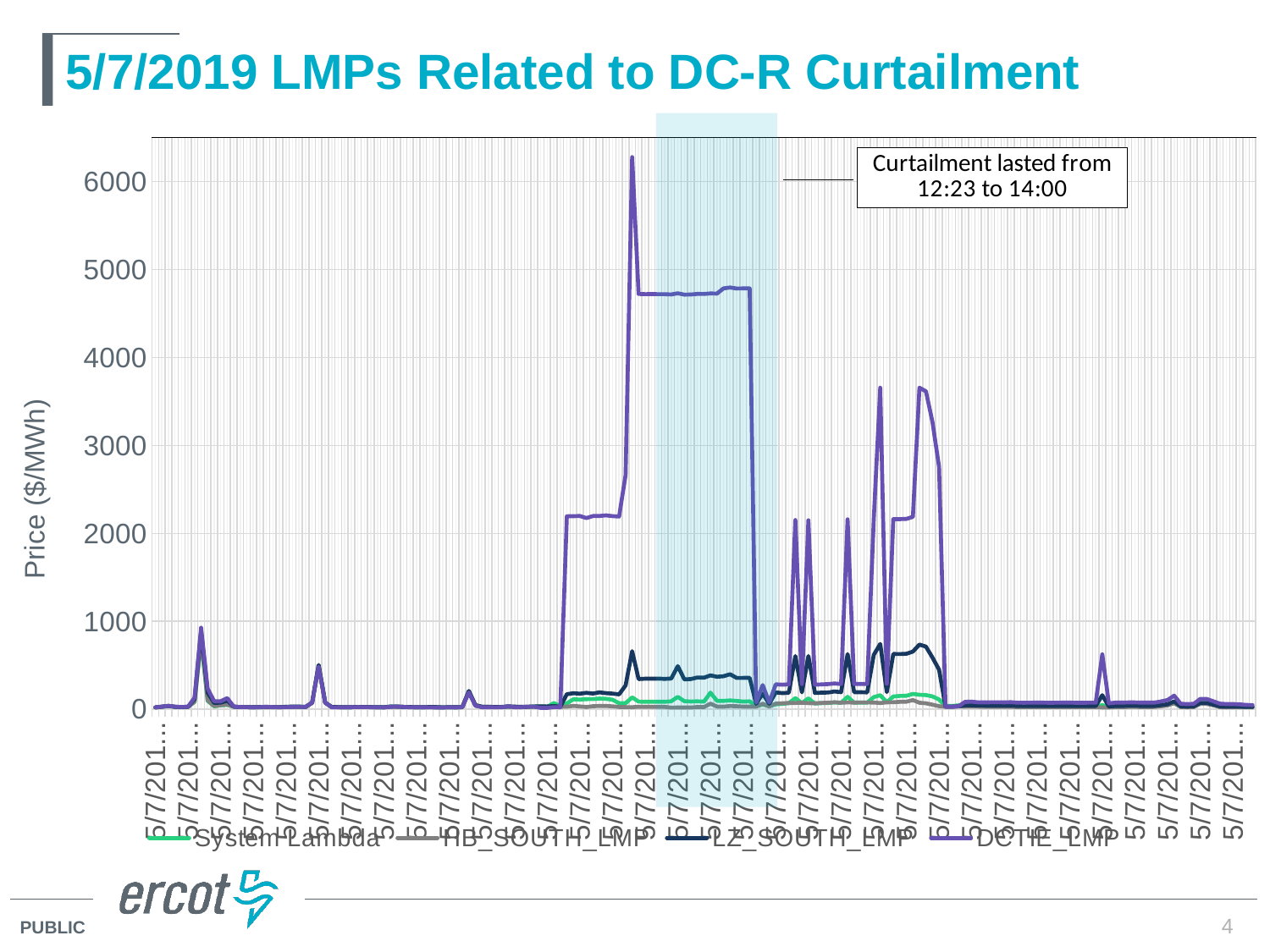

# 5/7/2019 LMPs Related to DC-R Curtailment

### Chart

| Category | System Lambda | HB_SOUTH_LMP | LZ_SOUTH_LMP | DCTIE_LMP |
|---|---|---|---|---|
| 43592.250196759262 | 20.2124195098877 | 20.63018883839 | 21.2120995983108 | 21.9007642741394 |
| 43592.253645833334 | 27.0658950805664 | 26.3412252986931 | 30.5864533804266 | 29.0896561206055 |
| 43592.25708333333 | 37.0358924865723 | 37.1765427369067 | 37.827154115034 | 38.7175214395142 |
| 43592.260555555556 | 27.1209754943848 | 27.4650229976401 | 28.0893547903015 | 28.8576180285644 |
| 43592.264039351852 | 24.2030200958252 | 24.6067507702856 | 25.2613389572996 | 25.9545952423096 |
| 43592.267511574071 | 27.0114250183105 | 27.3571348314001 | 28.0127436947897 | 28.7522632269287 |
| 43592.270983796298 | 84.9749374389648 | 85.8788776642118 | 115.531014155349 | 131.923303681641 |
| 43592.274467592593 | 795.259521484375 | 815.854311473113 | 886.551357173698 | 926.932879587402 |
| 43592.277951388889 | 95.306640625 | 101.420484859895 | 188.542598627587 | 234.350373580322 |
| 43592.281400462962 | 33.6125335693359 | 37.0424316696894 | 72.3114893496021 | 90.9473941177368 |
| 43592.284872685188 | 44.3993492126465 | 45.5841140191099 | 75.1265852476463 | 90.3564293471169 |
| 43592.288344907407 | 49.9115753173828 | 52.6651398847464 | 97.4382641475152 | 127.254478027802 |
| 43592.291909722226 | 29.2621765136719 | 28.3103001168655 | 30.8638602593094 | 30.2850783260155 |
| 43592.295324074075 | 24.979305267334 | 24.9944189419556 | 24.9867217075043 | 24.9944189419556 |
| 43592.298773148148 | 24.0704288482666 | 24.0852939198494 | 24.0750856519235 | 24.0852939198494 |
| 43592.302233796298 | 22.9784717559814 | 23.0823276065085 | 23.1445111216185 | 21.8041144255066 |
| 43592.305706018517 | 23.0676155090332 | 21.8508815283052 | 25.1063995977501 | 24.3826954077148 |
| 43592.309178240743 | 24.7189865112305 | 22.828642699866 | 28.0674804260785 | 26.7611107862473 |
| 43592.312673611108 | 23.7902755737305 | 23.1671048129719 | 24.926999208751 | 24.4769772032547 |
| 43592.316134259258 | 23.6222229003906 | 22.9617715238464 | 24.0032994835123 | 22.8740114094543 |
| 43592.31958333333 | 26.6709232330322 | 24.5688230872704 | 27.918221940352 | 24.2928678116798 |
| 43592.323067129626 | 28.9785633087158 | 26.980048600412 | 30.1630207851847 | 26.7165118032074 |
| 43592.326550925929 | 29.4359321594238 | 27.4587882570697 | 30.5908353515652 | 27.1979458870697 |
| 43592.330023148148 | 26.5522937774658 | 26.5688606713104 | 26.5559507574278 | 26.5688606713104 |
| 43592.333541666667 | 74.9935760498047 | 75.0006729149627 | 75.0006729149628 | 75.0006729149628 |
| 43592.336956018517 | 500.0009765625 | 501.023259233182 | 502.02081317676 | 485.833246329956 |
| 43592.340416666666 | 74.994270324707 | 75.0009790232468 | 75.0009790232467 | 75.0009790232468 |
| 43592.343912037039 | 26.0050716400146 | 26.2239558514697 | 26.4315798861304 | 22.6598732495117 |
| 43592.347384259258 | 23.8765678405762 | 24.0481700415129 | 24.2952356342211 | 21.1262904296875 |
| 43592.350844907407 | 22.4238967895508 | 22.4238967895508 | 22.4238967895508 | 22.4238967895508 |
| 43592.35434027778 | 23.5501976013184 | 23.5501976013184 | 23.5501976013183 | 23.5501976013184 |
| 43592.357777777775 | 25.8110370635986 | 24.7390511673118 | 26.3980644473751 | 24.5972146881104 |
| 43592.361261574071 | 25.457389831543 | 24.4655668993829 | 26.0188960650904 | 24.3339296567535 |
| 43592.364756944444 | 24.6796073913574 | 23.8081632248009 | 25.1671075204988 | 23.69150137146 |
| 43592.368217592593 | 22.3242206573486 | 21.8672001431345 | 22.5706704238067 | 21.8058429469299 |
| 43592.371678240743 | 21.9639091491699 | 21.5539401620899 | 22.1877705433618 | 21.4987415898132 |
| 43592.375219907408 | 30.1541862487793 | 28.0555035586984 | 31.2991937546241 | 27.7729238452148 |
| 43592.378657407404 | 29.4030227661133 | 28.3574069447773 | 31.2213563388934 | 30.5883423583984 |
| 43592.382094907407 | 26.8677577972412 | 26.8677577972412 | 26.8677577972412 | 26.8677577972412 |
| 43592.385567129626 | 24.8003463745117 | 24.9587045181463 | 25.2551700251763 | 22.0272188903809 |
| 43592.389050925929 | 22.4231109619141 | 22.2624400458564 | 22.6996175393644 | 22.6075552338505 |
| 43592.392523148148 | 22.8962078094482 | 22.33620911025 | 23.1824785296374 | 22.2605043429947 |
| 43592.395995370367 | 24.1086673736572 | 21.9550506367929 | 25.2727542124628 | 21.6625146211243 |
| 43592.399456018517 | 23.4702491760254 | 21.3149931338842 | 24.6841993629371 | 21.0185087668228 |
| 43592.402916666666 | 21.3842525482178 | 21.4931146576162 | 21.5510548916308 | 19.9449502875519 |
| 43592.406423611108 | 22.9875469207764 | 23.0161179954529 | 23.0161179954529 | 23.0161179954529 |
| 43592.409884259258 | 22.5146770477295 | 22.6430172134091 | 22.7381608683222 | 20.7123412980652 |
| 43592.413356481484 | 23.9610614776611 | 23.6003988540761 | 24.7586278545505 | 24.1472793940735 |
| 43592.416898148149 | 204.941101074219 | 205.956619869316 | 207.190944666727 | 190.92485212738 |
| 43592.420289351852 | 41.6161003112793 | 42.1224480516405 | 47.7583976773257 | 40.89282082376 |
| 43592.423773148148 | 26.7195110321045 | 27.745342977717 | 28.7247082797423 | 23.167895945282 |
| 43592.427233796298 | 25.5590858459473 | 27.1080553410676 | 28.6050187610716 | 23.0734107980346 |
| 43592.430706018517 | 23.6846160888672 | 24.4935538841626 | 25.2440013332689 | 22.113734433403 |
| 43592.434166666666 | 25.5527019500732 | 25.7598199113868 | 25.9919353469645 | 22.2123815072632 |
| 43592.437743055554 | 28.3075866699219 | 27.8953048239201 | 33.4491542697353 | 33.0282751926041 |
| 43592.441122685188 | 26.4864654541016 | 28.0675443566401 | 29.552400160874 | 23.8639878344345 |
| 43592.444571759261 | 24.4225788116455 | 25.7922028083482 | 27.1549260741933 | 23.3983786929321 |
| 43592.448067129626 | 26.6797180175781 | 27.9210123234222 | 28.9239401465774 | 29.4535928589249 |
| 43592.451550925929 | 30.9377059936523 | 28.9874852221767 | 31.6553449653708 | 28.716955763588 |
| 43592.455023148148 | 30.4799957275391 | 26.0205128941921 | 33.2938978003562 | 16.3211867636871 |
| 43592.458611111113 | 27.1062469482422 | 29.1763855240675 | 31.6713675236664 | 15.8531889257813 |
| 43592.461956018517 | 70.7980804443359 | 34.0579195821846 | 36.6035028328104 | 24.2205178809357 |
| 43592.465416666666 | 37.4866104125977 | 27.5867240835618 | 28.8734560433799 | 23.8142738121033 |
| 43592.4690162037 | 67.0261383056641 | 29.5942877549677 | 171.459335740616 | 2194.33308609562 |
| 43592.472384259258 | 113.180488586426 | 38.1339926820662 | 182.109776023385 | 2195.30373263889 |
| 43592.475844907407 | 109.867698669434 | 32.2563679809233 | 177.096192401866 | 2197.86453089522 |
| 43592.479351851849 | 114.957786560059 | 25.0631188221386 | 186.586138490929 | 2174.03219881189 |
| 43592.482777777775 | 115.672515869141 | 34.9280484918143 | 178.8724382748 | 2197.28254582796 |
| 43592.486261574071 | 121.487228393555 | 37.402806074392 | 192.221164697415 | 2197.74673102322 |
| 43592.489733796298 | 118.660942077637 | 37.0835343365319 | 183.30403305368 | 2204.36027787026 |
| 43592.493194444447 | 108.059104919434 | 33.3712280195633 | 178.05803092624 | 2196.14600941719 |
| 43592.496689814812 | 68.7986221313477 | 25.6609129915516 | 169.018539127657 | 2191.61733765808 |
| 43592.500219907408 | 69.2829818725586 | 24.688070825614 | 271.184157688378 | 2664.2678493449 |
| 43592.503634259258 | 134.868194580078 | 23.5832687521921 | 660.314596786474 | 6279.18825402287 |
| 43592.507118055553 | 86.3845062255859 | 28.4981851230997 | 342.912865896039 | 4723.03292815433 |
| 43592.51059027778 | 85.6234130859375 | 27.6775169866804 | 347.323029409359 | 4720.66518066102 |
| 43592.514050925929 | 86.216178894043 | 28.2536730708384 | 347.682486804957 | 4720.9178934169 |
| 43592.517523148148 | 85.6854782104492 | 27.6868139548937 | 348.588319768885 | 4720.82683454339 |
| 43592.520995370367 | 85.0749588012695 | 26.8804823010574 | 345.273024500844 | 4720.2267955907 |
| 43592.52449074074 | 90.4160308837891 | 18.8216570486417 | 348.958539155638 | 4717.42532072873 |
| 43592.527974537035 | 141.488800048828 | 19.9805277865716 | 489.940414344296 | 4730.47175732138 |
| 43592.531435185185 | 91.3390426635742 | 21.2806030610602 | 339.683986288875 | 4715.13297910586 |
| 43592.534907407404 | 88.3963928222656 | 20.074357717844 | 343.748212733197 | 4716.65718304435 |
| 43592.53837962963 | 90.1938781738281 | 25.9916597393923 | 361.219386117323 | 4723.32873872773 |
| 43592.541909722226 | 86.7583541870117 | 24.493947401089 | 358.870148821525 | 4723.12465991856 |
| 43592.545335648145 | 188.829803466797 | 63.6133423797502 | 384.70830445778 | 4728.75158977906 |
| 43592.548796296294 | 95.4841156005859 | 30.999967565367 | 369.57895268669 | 4726.79714090682 |
| 43592.55228009259 | 94.9482879638672 | 29.8728190890784 | 375.27690691362 | 4785.86702596704 |
| 43592.55572916667 | 100.15323638916 | 36.6907273352465 | 398.191722480417 | 4796.15635316719 |
| 43592.559189814812 | 94.6307678222656 | 34.4752725779065 | 356.697234206061 | 4784.61502891923 |
| 43592.562685185185 | 87.1834487915039 | 30.3070874398939 | 356.7953550058 | 4785.70349446453 |
| 43592.566145833334 | 90.0107192993164 | 30.2334724882664 | 357.347881056663 | 4785.86421476587 |
| 43592.569641203707 | 35.4214096069336 | 29.9339940454652 | 61.5659759340864 | 75.8019600182867 |
| 43592.573101851849 | 53.101734161377 | 62.8310650524765 | 177.592687666626 | 274.564765099487 |
| 43592.576562499999 | 35.462085723877 | 30.8219605109007 | 62.0735198506807 | 77.0828024053764 |
| 43592.580046296294 | 56.252368927002 | 64.7477902301403 | 191.804806102373 | 283.032274205017 |
| 43592.583564814813 | 61.4225234985352 | 68.0750053814209 | 183.389864616547 | 279.234701808348 |
| 43592.58697916667 | 68.252326965332 | 71.8769249391357 | 187.655065079354 | 282.976957129059 |
| 43592.590428240743 | 126.593780517578 | 71.9598693565727 | 604.894570572555 | 2151.61647750069 |
| 43592.593888888892 | 70.1503677368164 | 74.2736573589103 | 192.476012016048 | 286.065196559715 |
| 43592.597384259258 | 123.957504272461 | 69.4282417384313 | 605.015009877768 | 2149.03031061024 |
| 43592.600844907407 | 64.4169921875 | 68.2922246378573 | 185.031273201405 | 278.614251028376 |
| 43592.604351851849 | 69.5525817871094 | 71.993300040793 | 188.749091130504 | 282.614384482734 |
| 43592.607800925929 | 71.756965637207 | 74.6565783402325 | 189.939834711492 | 285.910608331966 |
| 43592.611273148148 | 78.8850250244141 | 78.1065234419351 | 202.380067885408 | 292.852960779304 |
| 43592.614745370367 | 71.9253005981445 | 75.6230907243723 | 193.678687260424 | 286.914532336445 |
| 43592.61822916667 | 140.932907104492 | 77.2011078060565 | 627.560694218112 | 2159.4166232906 |
| 43592.621678240743 | 74.7343673706055 | 76.516560113871 | 194.001847313444 | 287.568253214245 |
| 43592.625208333331 | 76.6409606933594 | 77.1708398312369 | 193.459971642988 | 288.012332805996 |
| 43592.628645833334 | 74.8193969726563 | 76.7190978070216 | 191.632347780343 | 288.022033424549 |
| 43592.632106481484 | 137.516265869141 | 76.2798706305812 | 617.896793137984 | 2155.19718673223 |
| 43592.63559027778 | 159.972366333008 | 70.6821018599154 | 742.966369292759 | 3656.30184651863 |
| 43592.639050925929 | 79.0551910400391 | 78.7166599593189 | 194.739195599924 | 289.303136162949 |
| 43592.642534722225 | 145.157745361328 | 79.6725116970578 | 628.507613739854 | 2161.88468102749 |
| 43592.64603009259 | 151.622817993164 | 84.1756979297651 | 627.635940819102 | 2161.65264579722 |
| 43592.649456018517 | 152.971130371094 | 86.3041393664959 | 631.046546597211 | 2164.41037657295 |
| 43592.652939814812 | 173.974105834961 | 104.503773361685 | 656.248607943987 | 2188.24397648281 |
| 43592.656412037039 | 164.51008605957 | 74.2126019374286 | 735.737803946637 | 3656.84295882623 |
| 43592.659895833334 | 161.092849731445 | 67.8840668005076 | 712.164642762536 | 3615.28717776254 |
| 43592.663356481484 | 145.925750732422 | 51.7417213153096 | 587.144983008292 | 3265.28077223507 |
| 43592.666921296295 | 110.97673034668 | 34.8783804289059 | 450.135520176208 | 2757.85575205526 |
| 43592.670300925929 | 36.6339530944824 | 27.8363219700149 | 28.7972024184128 | 29.5998476280165 |
| 43592.673761574071 | 36.7289543151855 | 28.2728076873689 | 29.2813971265022 | 30.1058908397913 |
| 43592.677245370367 | 44.3318748474121 | 32.7396917891204 | 33.7085130511229 | 34.5594548146528 |
| 43592.680694444447 | 44.427059173584 | 29.809485566635 | 43.1452449439308 | 84.1415135201932 |
| 43592.684178240743 | 45.7054138183594 | 30.8579097361372 | 44.4354868999731 | 86.1414224687386 |
| 43592.687685185185 | 42.7085456848145 | 28.9507757375558 | 41.2439907673564 | 78.7084446487522 |
| 43592.691122685188 | 41.1802444458008 | 28.096166483417 | 40.6164351737085 | 78.9121652021456 |
| 43592.694606481484 | 40.6327781677246 | 27.1936773794396 | 39.9752351127098 | 79.0613988508749 |
| 43592.698078703703 | 39.343994140625 | 27.4567953254686 | 40.3967754581069 | 79.7554409637451 |
| 43592.701550925929 | 38.6345252990723 | 26.9748808161397 | 39.695018252619 | 78.8410983495331 |
| 43592.705011574071 | 40.8920364379883 | 27.6895155188094 | 40.5484153713819 | 80.1228682575083 |
| 43592.708564814813 | 34.1035537719727 | 24.7504314297757 | 37.1113457957892 | 74.7973184452724 |
| 43592.711967592593 | 33.7309951782227 | 24.4659464713401 | 36.8404543877651 | 74.1458007719421 |
| 43592.715428240743 | 33.9136581420898 | 24.7431239552094 | 37.1526575843161 | 74.783492044158 |
| 43592.718888888892 | 33.7477073669434 | 25.1555364725161 | 37.6983902197085 | 75.5993628677177 |
| 43592.722372685188 | 33.9325790405273 | 25.1216701328356 | 37.6472878950136 | 75.523419407568 |
| 43592.725856481484 | 34.000431060791 | 24.8147732943872 | 37.1459884096302 | 73.7629792244881 |
| 43592.72934027778 | 33.4645690917969 | 24.6708813248195 | 37.2131048117295 | 74.6627242956352 |
| 43592.732789351852 | 33.6015739440918 | 24.8842944067773 | 37.3631208804987 | 75.0766139999771 |
| 43592.736261574071 | 34.4438133239746 | 25.2706454964428 | 37.7388005190049 | 75.6459616361427 |
| 43592.739745370367 | 34.0023536682129 | 25.1140390273728 | 37.1232945280132 | 73.514170934658 |
| 43592.743206018517 | 32.563907623291 | 24.7279001044743 | 36.8738792945858 | 73.7715705804825 |
| 43592.746678240743 | 32.4793472290039 | 24.93788140307 | 37.3091050945731 | 74.9874738935852 |
| 43592.750208333331 | 33.273609161377 | 25.1823877356505 | 37.5727789868463 | 75.4017447276306 |
| 43592.753622685188 | 46.7939529418945 | 20.497018175163 | 159.343640251433 | 624.01997473404 |
| 43592.757094907407 | 23.4556274414063 | 20.8403454844463 | 32.0181917073984 | 66.6119691773415 |
| 43592.760567129626 | 32.2971420288086 | 24.94394070105 | 37.4075823767504 | 75.0920815001631 |
| 43592.764039351852 | 32.4930267333984 | 25.397570802578 | 37.8011176343197 | 75.9126454925156 |
| 43592.767523148148 | 33.3623657226563 | 26.1835489429019 | 38.7265112630787 | 77.456261086368 |
| 43592.770983796298 | 33.4220352172852 | 26.2723837694077 | 38.8128021507889 | 77.6140441163039 |
| 43592.774456018517 | 33.1544036865234 | 25.7174283923074 | 37.7406603483285 | 75.6558751455534 |
| 43592.777928240743 | 32.9615478515625 | 25.4880337111694 | 37.4574028407969 | 75.2078267292357 |
| 43592.781388888892 | 33.7453193664551 | 26.1568498576044 | 37.9823868746587 | 76.0350890885926 |
| 43592.784872685188 | 41.4447860717773 | 34.0533040650278 | 46.6358023175342 | 89.1267155883789 |
| 43592.788356481484 | 49.3567924499512 | 42.8839621198775 | 57.2548022782236 | 105.422612335205 |
| 43592.791886574072 | 75.0670318603516 | 69.7344114784459 | 89.2539856236988 | 154.77104532959 |
| 43592.795312499999 | 27.870979309082 | 25.1160170109582 | 33.3857881277365 | 62.8492119607544 |
| 43592.798761574071 | 25.3482246398926 | 22.5169182301575 | 30.4630516511584 | 58.7091636334229 |
| 43592.802245370367 | 28.1229133605957 | 25.1322168008856 | 33.0473801659641 | 61.5106540316772 |
| 43592.805706018517 | 68.7717666625977 | 61.5680690968721 | 72.6471520652067 | 117.544566990967 |
| 43592.809178240743 | 69.1476516723633 | 61.2794025002548 | 72.141328453146 | 116.888840175171 |
| 43592.812650462962 | 51.2270965576172 | 44.7858713319328 | 53.6265980629173 | 90.3889576391602 |
| 43592.816122685188 | 28.7183876037598 | 24.3495958248994 | 32.2443824492078 | 63.7203673120118 |
| 43592.819594907407 | 25.2820491790771 | 21.3097129640345 | 28.8461803902063 | 58.6211706097412 |
| 43592.823067129626 | 26.7266674041748 | 22.6535350849218 | 29.9054727603146 | 59.2758078161621 |
| 43592.826550925929 | 27.0463523864746 | 23.0701745076596 | 29.4643928264779 | 56.0792082620239 |
| 43592.830023148148 | 29.1178455352783 | 22.0985199277767 | 27.4338019815684 | 49.2766040376281 |
| 43592.833541666667 | 28.4368114471436 | 21.351249576994 | 26.326341639495 | 47.2371192977905 |
4